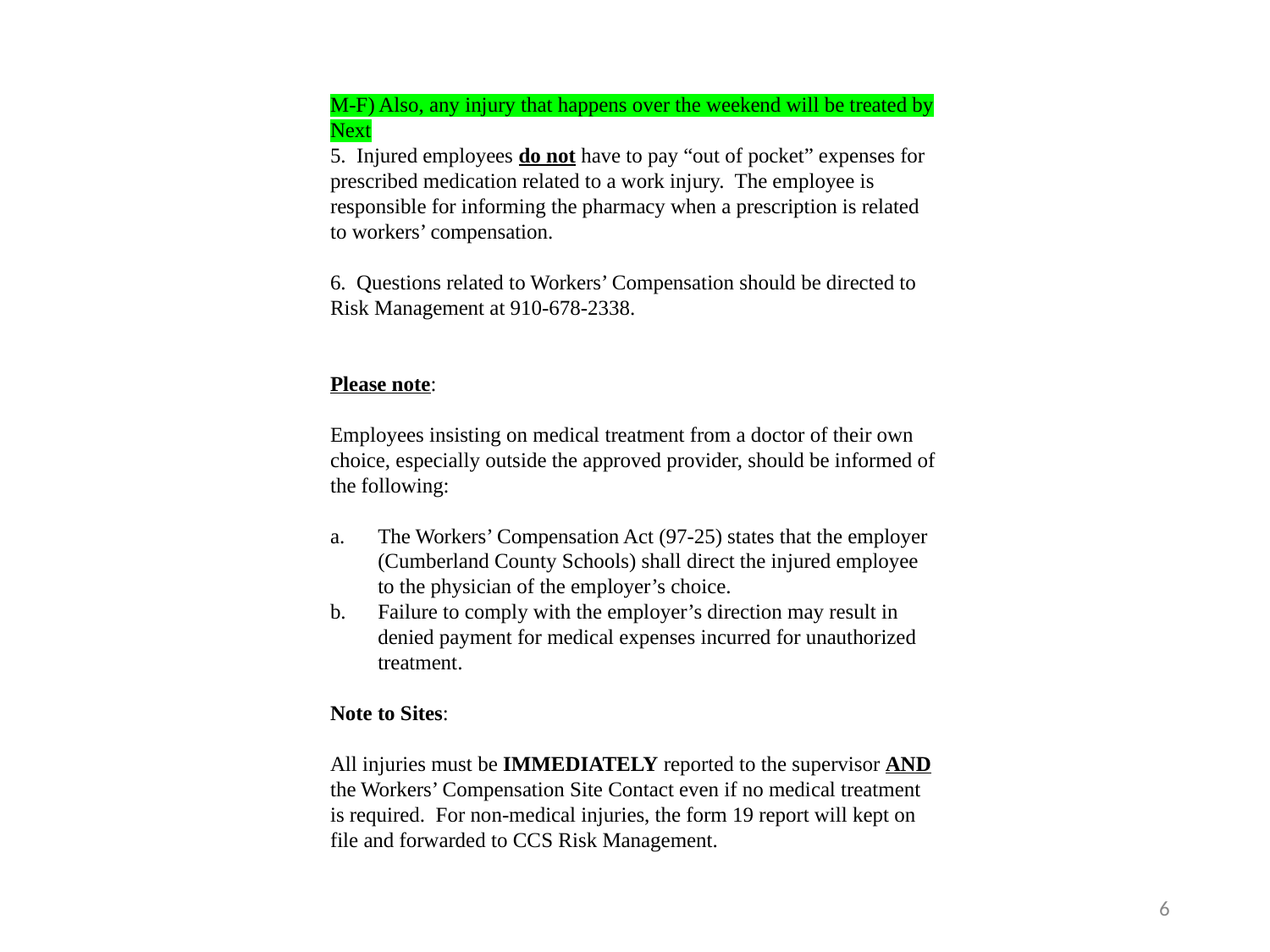

M-F) Also, any injury that happens over the weekend will be treated by Next
5.  Injured employees do not have to pay “out of pocket” expenses for prescribed medication related to a work injury.  The employee is responsible for informing the pharmacy when a prescription is related to workers’ compensation.

6.  Questions related to Workers’ Compensation should be directed to Risk Management at 910-678-2338.

Please note:

Employees insisting on medical treatment from a doctor of their own choice, especially outside the approved provider, should be informed of the following:

The Workers’ Compensation Act (97-25) states that the employer (Cumberland County Schools) shall direct the injured employee to the physician of the employer’s choice.
Failure to comply with the employer’s direction may result in denied payment for medical expenses incurred for unauthorized treatment.

Note to Sites:

All injuries must be IMMEDIATELY reported to the supervisor AND the Workers’ Compensation Site Contact even if no medical treatment is required.  For non-medical injuries, the form 19 report will kept on file and forwarded to CCS Risk Management.
6